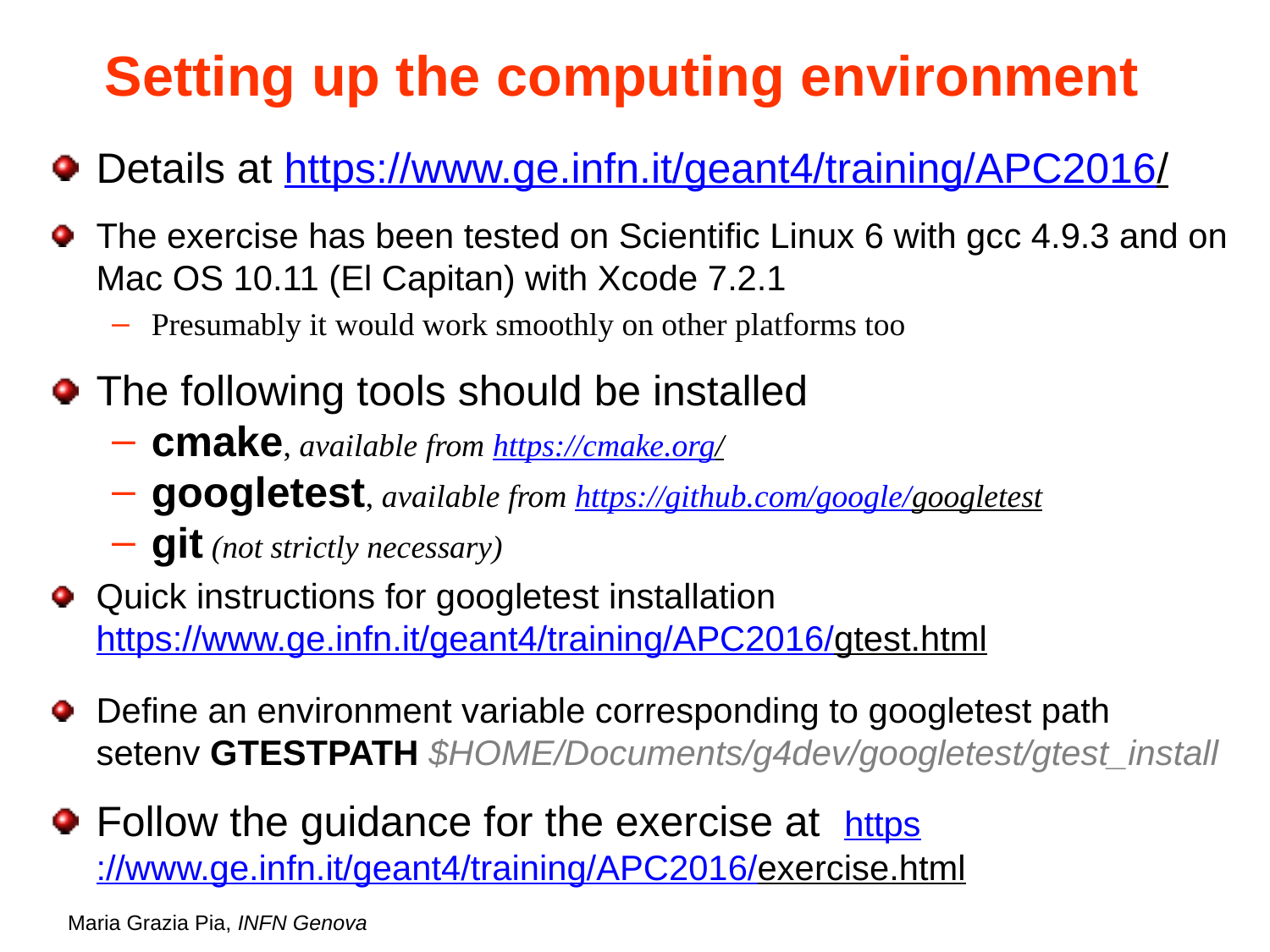

# Setting up the computing environment
Details at https://www.ge.infn.it/geant4/training/APC2016/
The exercise has been tested on Scientific Linux 6 with gcc 4.9.3 and on Mac OS 10.11 (El Capitan) with Xcode 7.2.1
Presumably it would work smoothly on other platforms too
The following tools should be installed
cmake, available from https://cmake.org/
googletest, available from https://github.com/google/googletest
git (not strictly necessary)
Quick instructions for googletest installation
https://www.ge.infn.it/geant4/training/APC2016/gtest.html
Define an environment variable corresponding to googletest path
setenv GTESTPATH $HOME/Documents/g4dev/googletest/gtest_install
Follow the guidance for the exercise at  https://www.ge.infn.it/geant4/training/APC2016/exercise.html